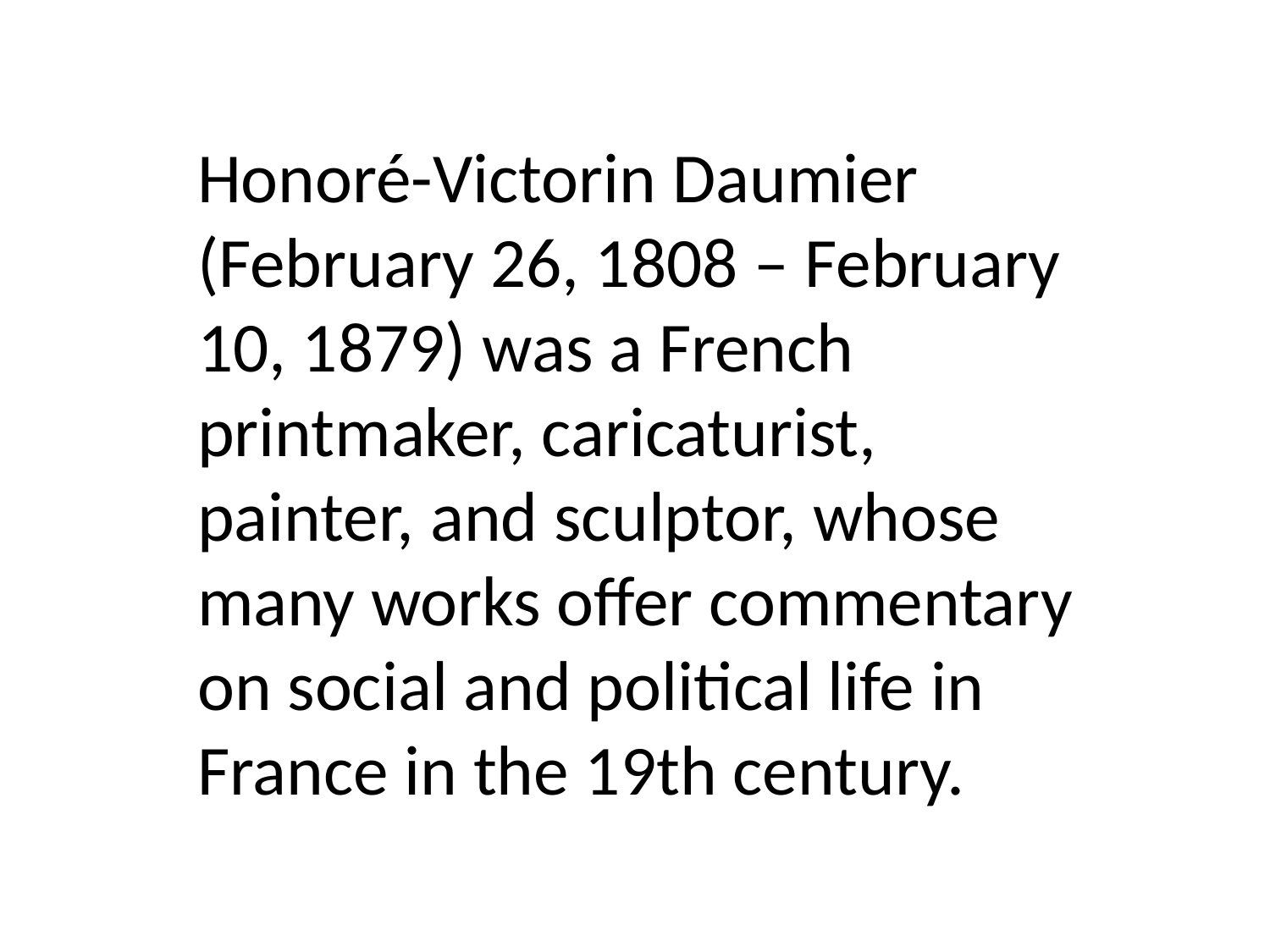

#
Honoré-Victorin Daumier (February 26, 1808 – February 10, 1879) was a French printmaker, caricaturist, painter, and sculptor, whose many works offer commentary on social and political life in France in the 19th century.